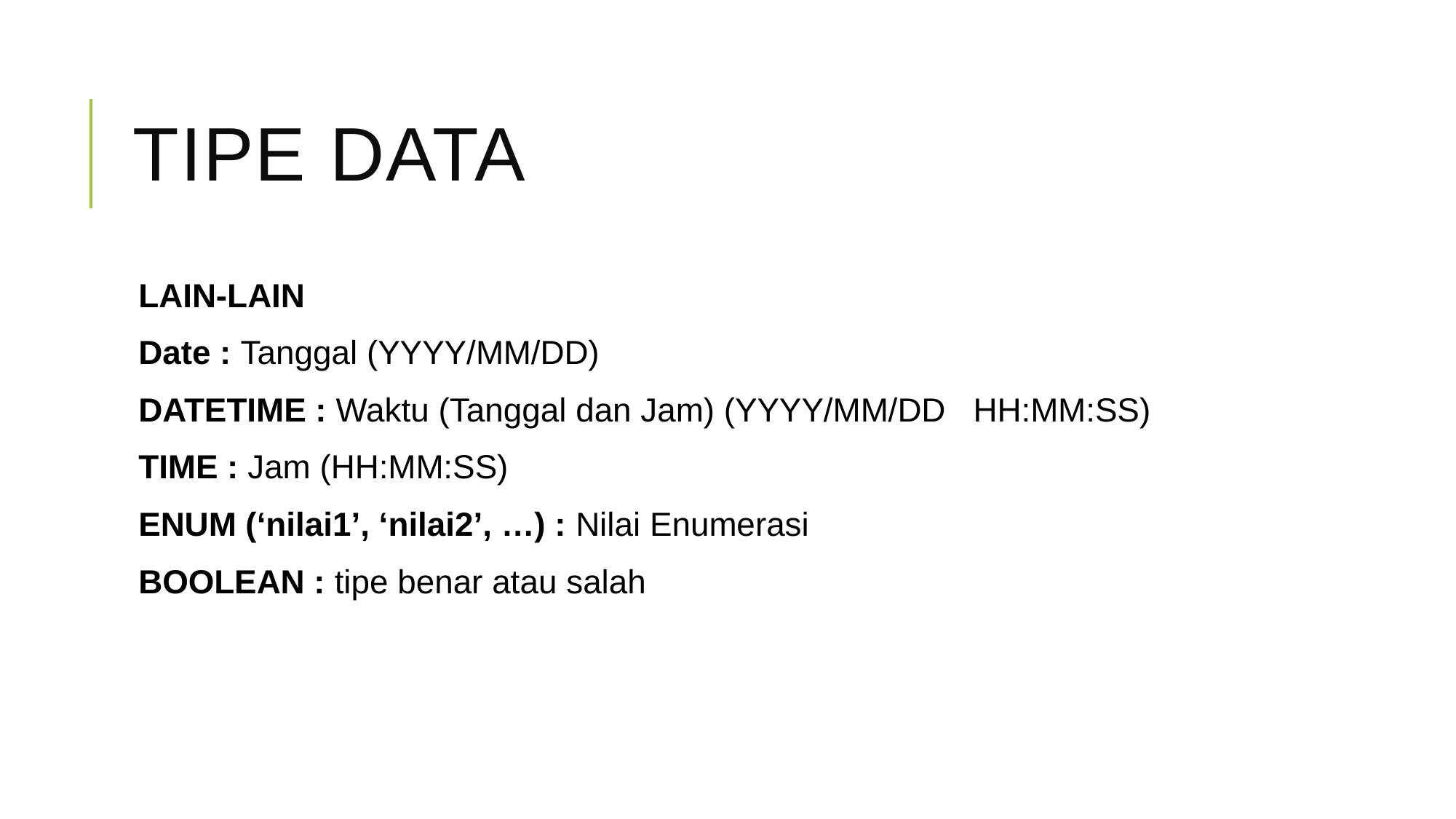

# Tipe data
LAIN-LAIN
Date : Tanggal (YYYY/MM/DD)
DATETIME : Waktu (Tanggal dan Jam) (YYYY/MM/DD   HH:MM:SS)
TIME : Jam (HH:MM:SS)
ENUM (‘nilai1’, ‘nilai2’, …) : Nilai Enumerasi
BOOLEAN : tipe benar atau salah